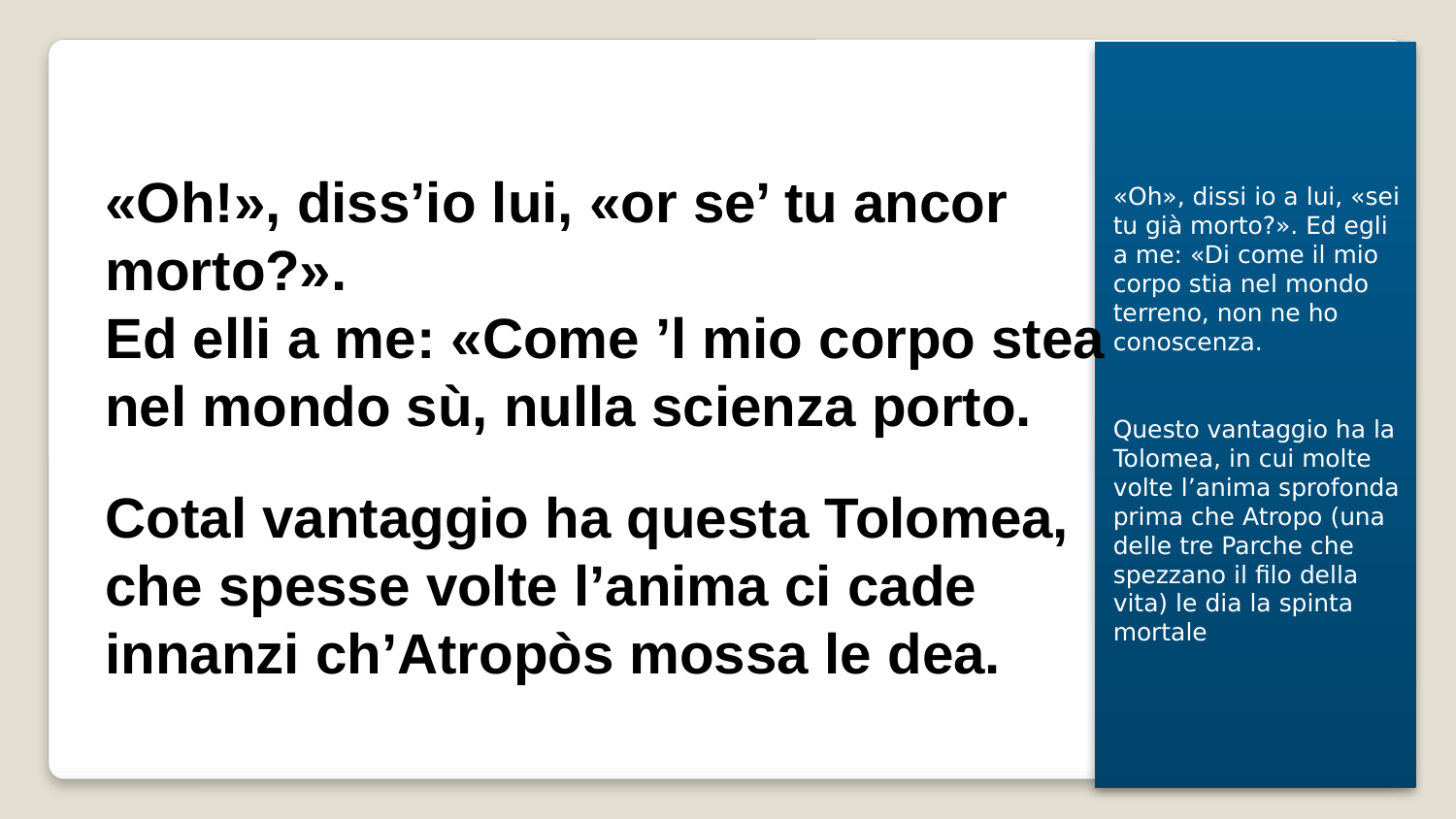

«Oh!», diss’io lui, «or se’ tu ancor morto?».
Ed elli a me: «Come ’l mio corpo stea
nel mondo sù, nulla scienza porto.

Cotal vantaggio ha questa Tolomea,
che spesse volte l’anima ci cade
innanzi ch’Atropòs mossa le dea.

«Oh», dissi io a lui, «sei tu già morto?». Ed egli a me: «Di come il mio corpo stia nel mondo terreno, non ne ho conoscenza.

Questo vantaggio ha la Tolomea, in cui molte volte l’anima sprofonda prima che Atropo (una delle tre Parche che spezzano il filo della vita) le dia la spinta mortale